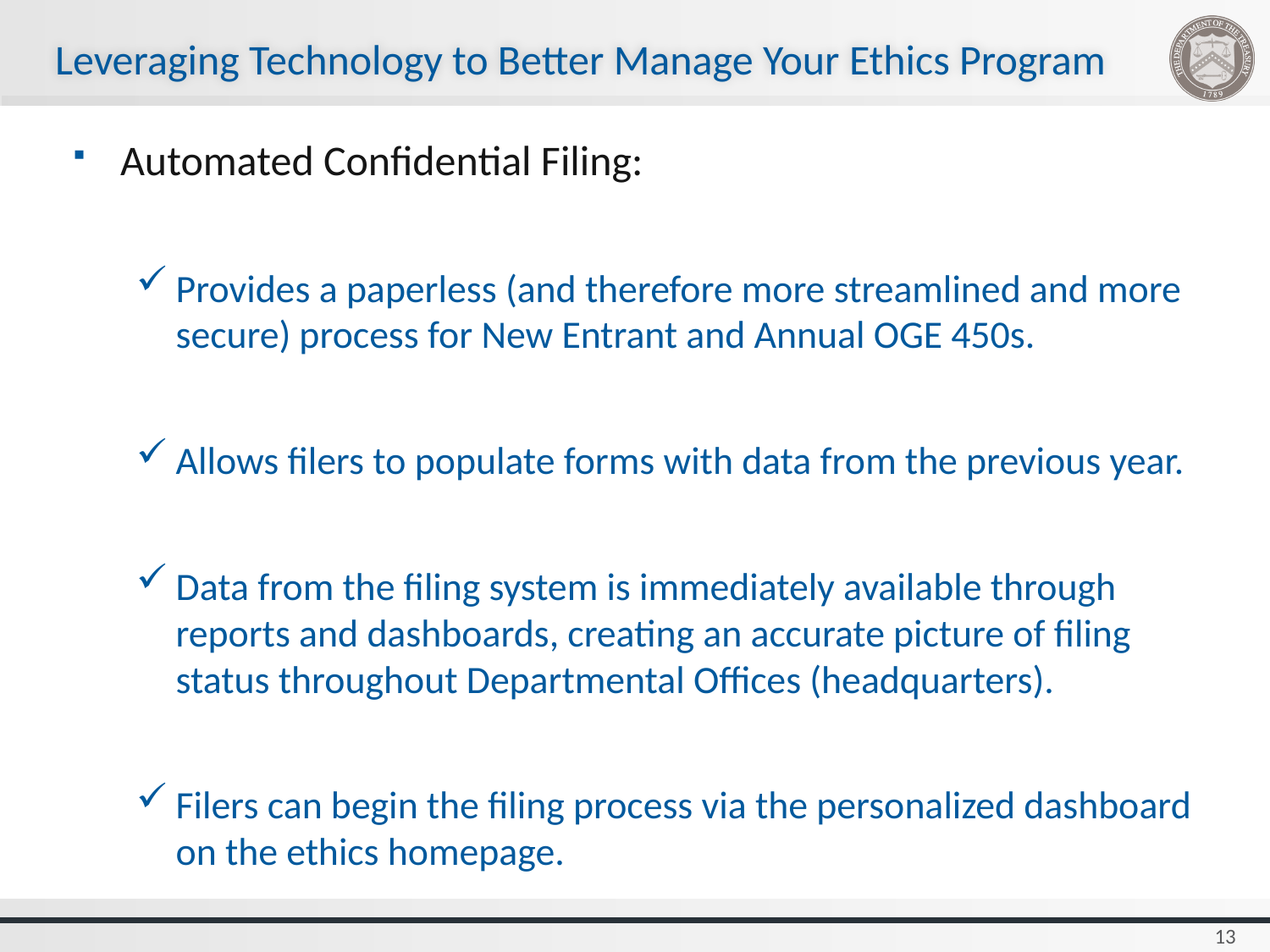

# Leveraging Technology to Better Manage Your Ethics Program
Automated Confidential Filing:

Provides a paperless (and therefore more streamlined and more secure) process for New Entrant and Annual OGE 450s.

Allows filers to populate forms with data from the previous year.

Data from the filing system is immediately available through reports and dashboards, creating an accurate picture of filing status throughout Departmental Offices (headquarters).

Filers can begin the filing process via the personalized dashboard on the ethics homepage.

13